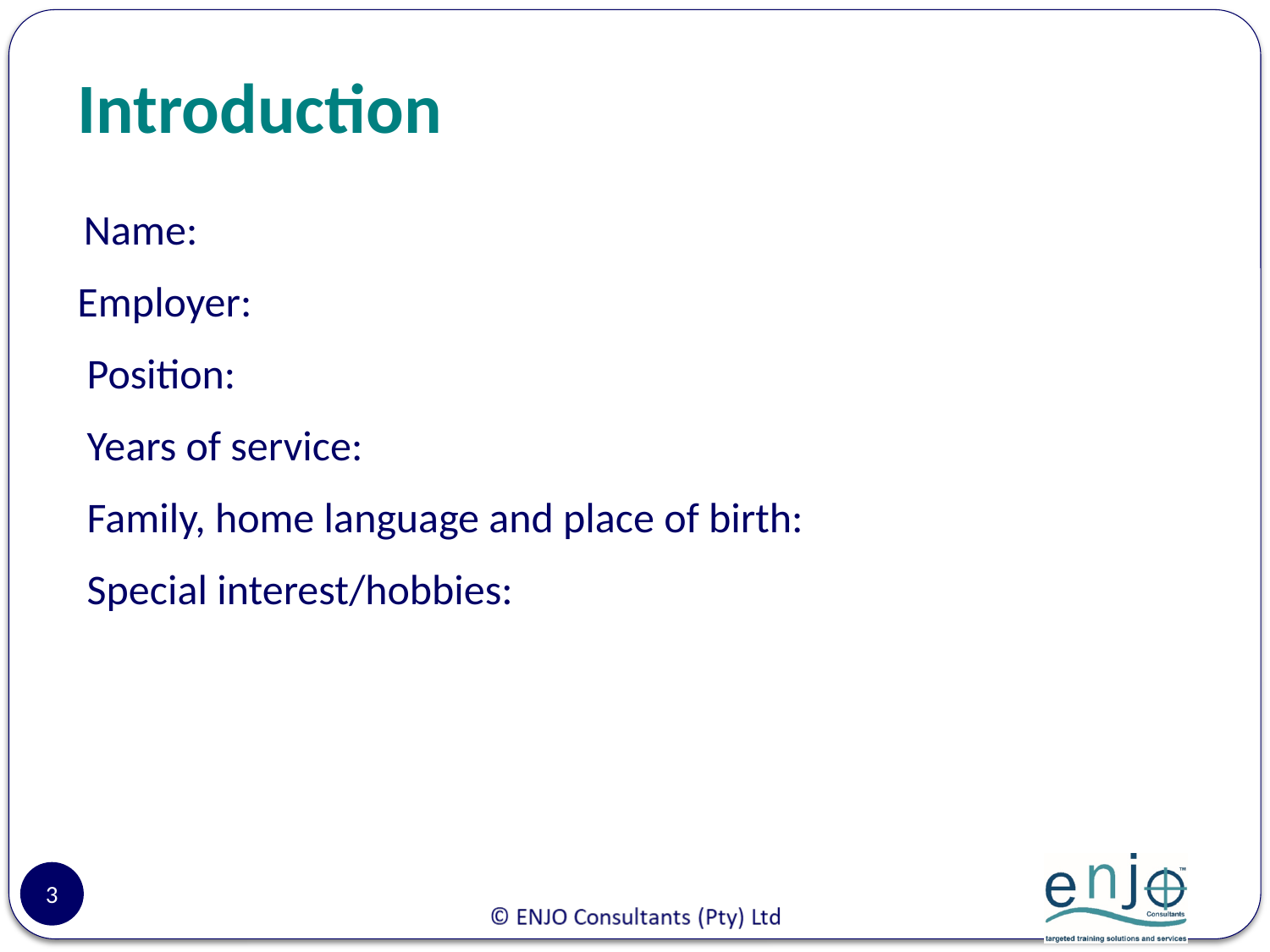

# Introduction
 Name:
Employer:
 Position:
 Years of service:
 Family, home language and place of birth:
 Special interest/hobbies:

3